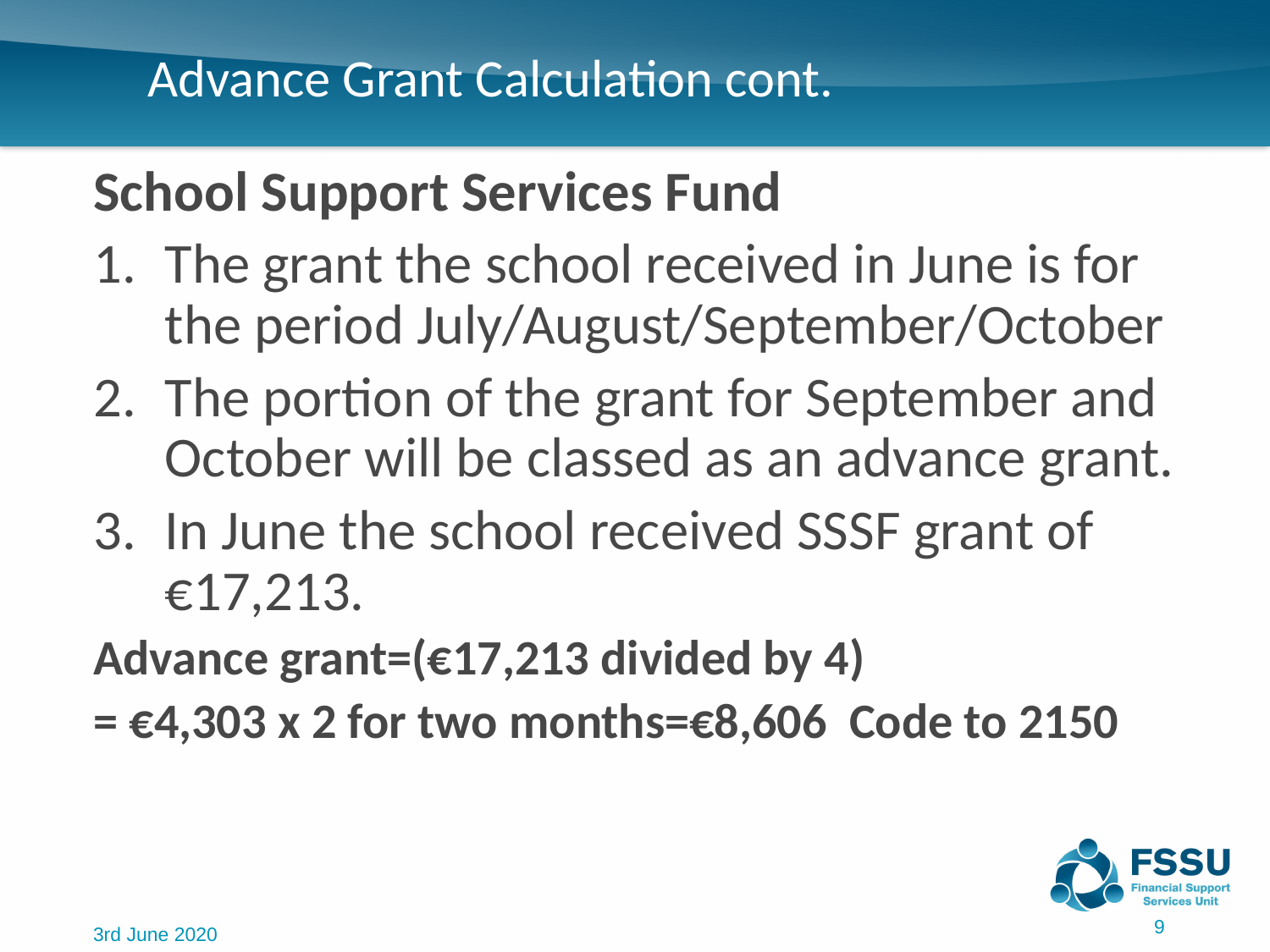

# Advance Grant Calculation cont.
School Support Services Fund
The grant the school received in June is for the period July/August/September/October
The portion of the grant for September and October will be classed as an advance grant.
In June the school received SSSF grant of €17,213.
Advance grant=(€17,213 divided by 4)
= €4,303 x 2 for two months=€8,606  Code to 2150

9
3rd June 2020